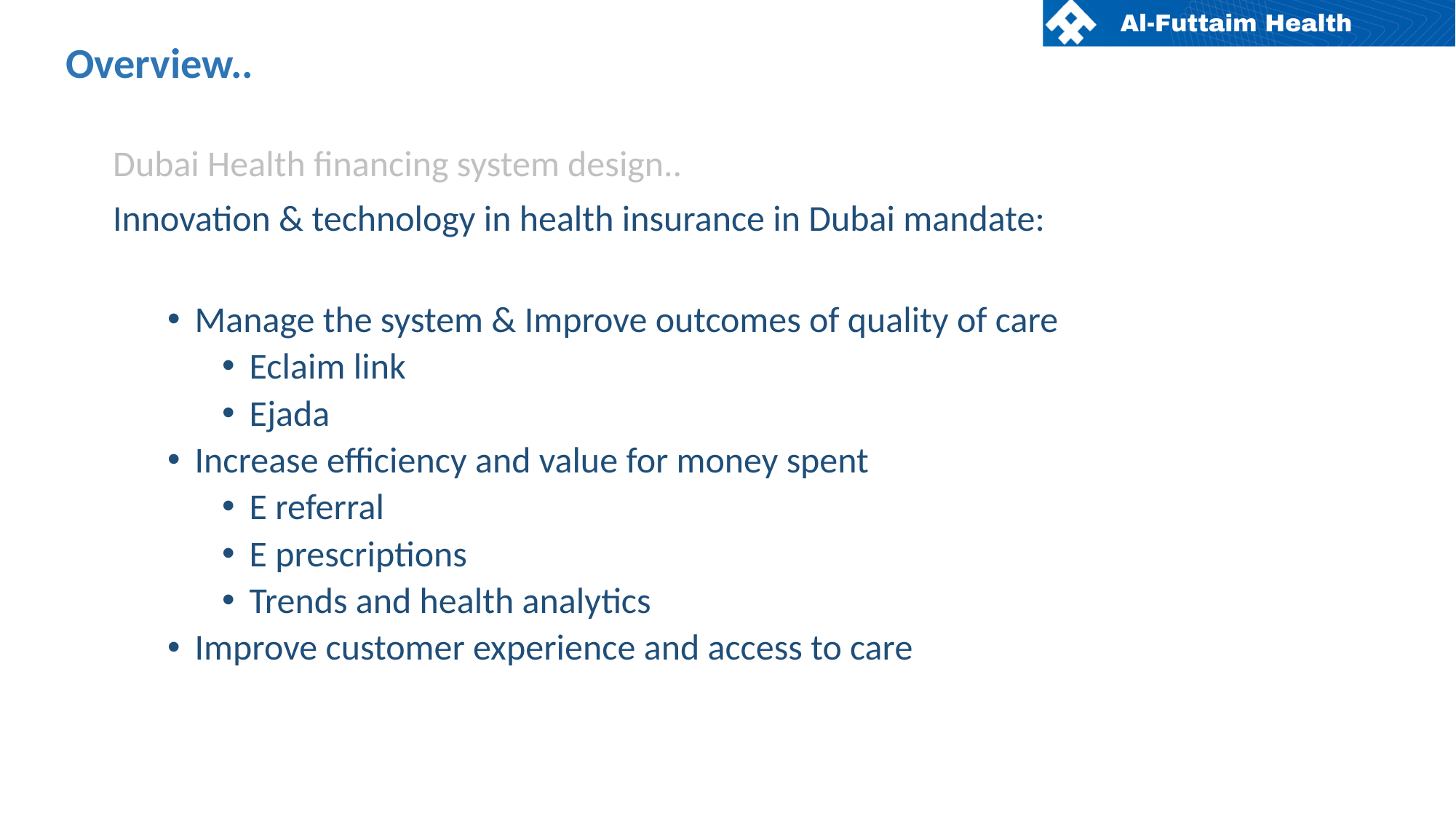

Overview..
Dubai Health financing system design..
Innovation & technology in health insurance in Dubai mandate:

Manage the system & Improve outcomes of quality of care
Eclaim link
Ejada
Increase efficiency and value for money spent
E referral
E prescriptions
Trends and health analytics
Improve customer experience and access to care